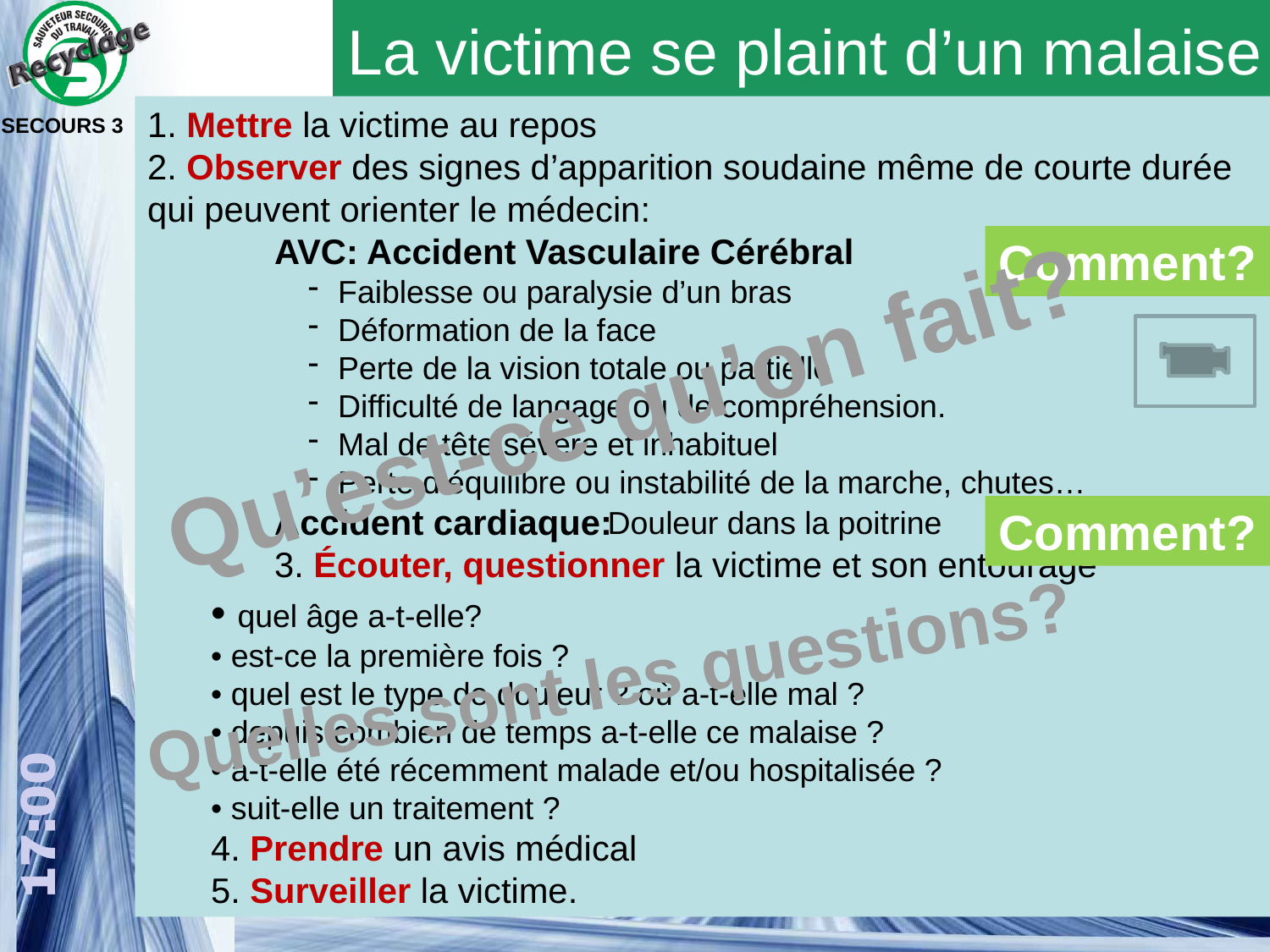

La victime se plaint d’un malaise
1. Mettre la victime au repos
2. Observer des signes d’apparition soudaine même de courte durée qui peuvent orienter le médecin:
	AVC: Accident Vasculaire Cérébral
Faiblesse ou paralysie d’un bras
Déformation de la face
Perte de la vision totale ou partielle
Difficulté de langage ou de compréhension.
Mal de tête sévère et inhabituel
Perte d’équilibre ou instabilité de la marche, chutes…
Accident cardiaque:
3. Écouter, questionner la victime et son entourage
• quel âge a-t-elle?
• est-ce la première fois ?
• quel est le type de douleur ? où a-t-elle mal ?
• depuis combien de temps a-t-elle ce malaise ?
• a-t-elle été récemment malade et/ou hospitalisée ?
• suit-elle un traitement ?
4. Prendre un avis médical
5. Surveiller la victime.
SECOURS 3
Comment?

Qu’est-ce qu’on fait?
Douleur dans la poitrine
Comment?
Quelles sont les questions?